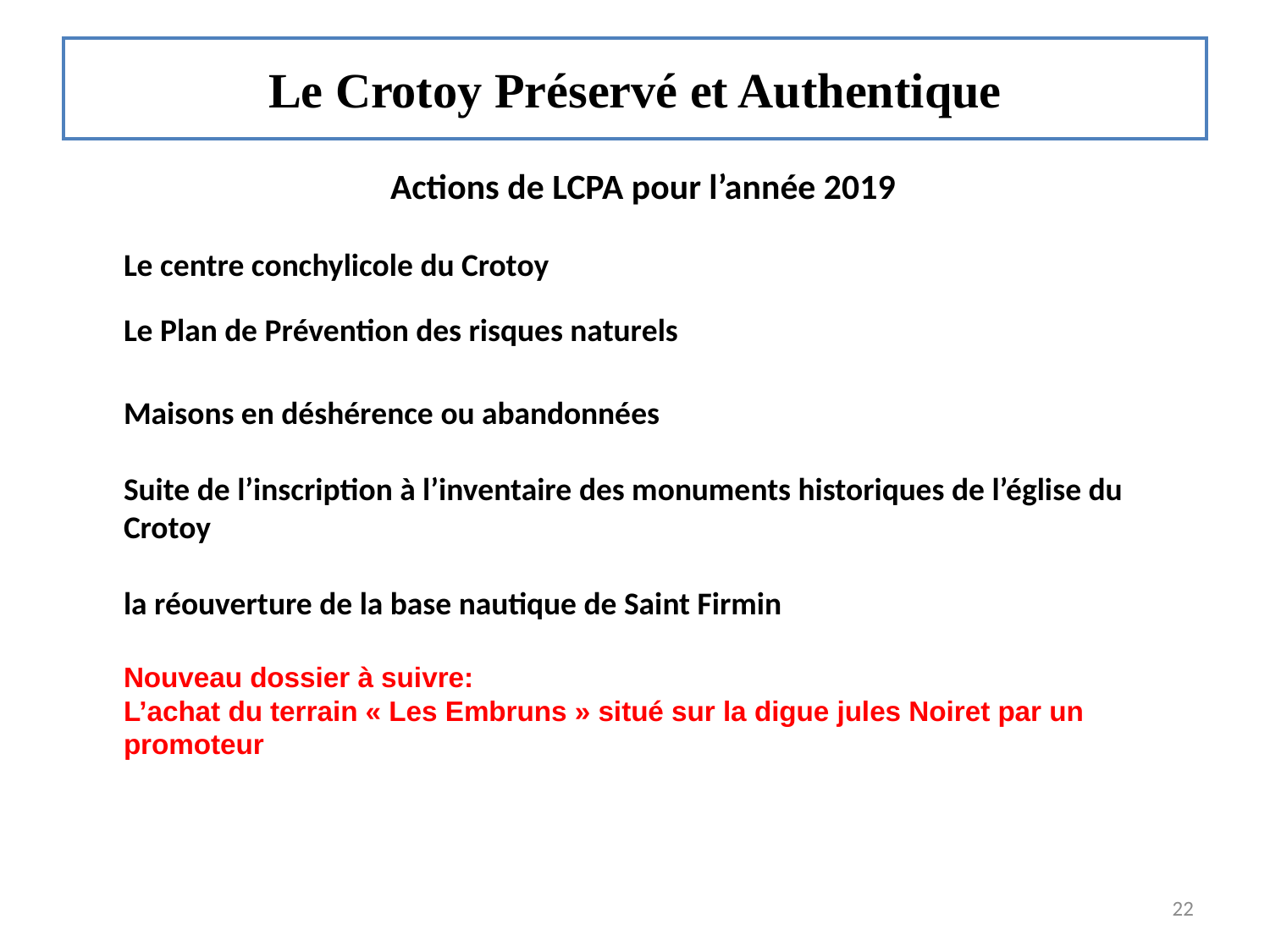

# Le Crotoy Préservé et Authentique

Actions de LCPA pour l’année 2019

Le centre conchylicole du Crotoy

Le Plan de Prévention des risques naturels

Maisons en déshérence ou abandonnées

Suite de l’inscription à l’inventaire des monuments historiques de l’église du Crotoy

la réouverture de la base nautique de Saint Firmin

Nouveau dossier à suivre:
L’achat du terrain « Les Embruns » situé sur la digue jules Noiret par un promoteur

22